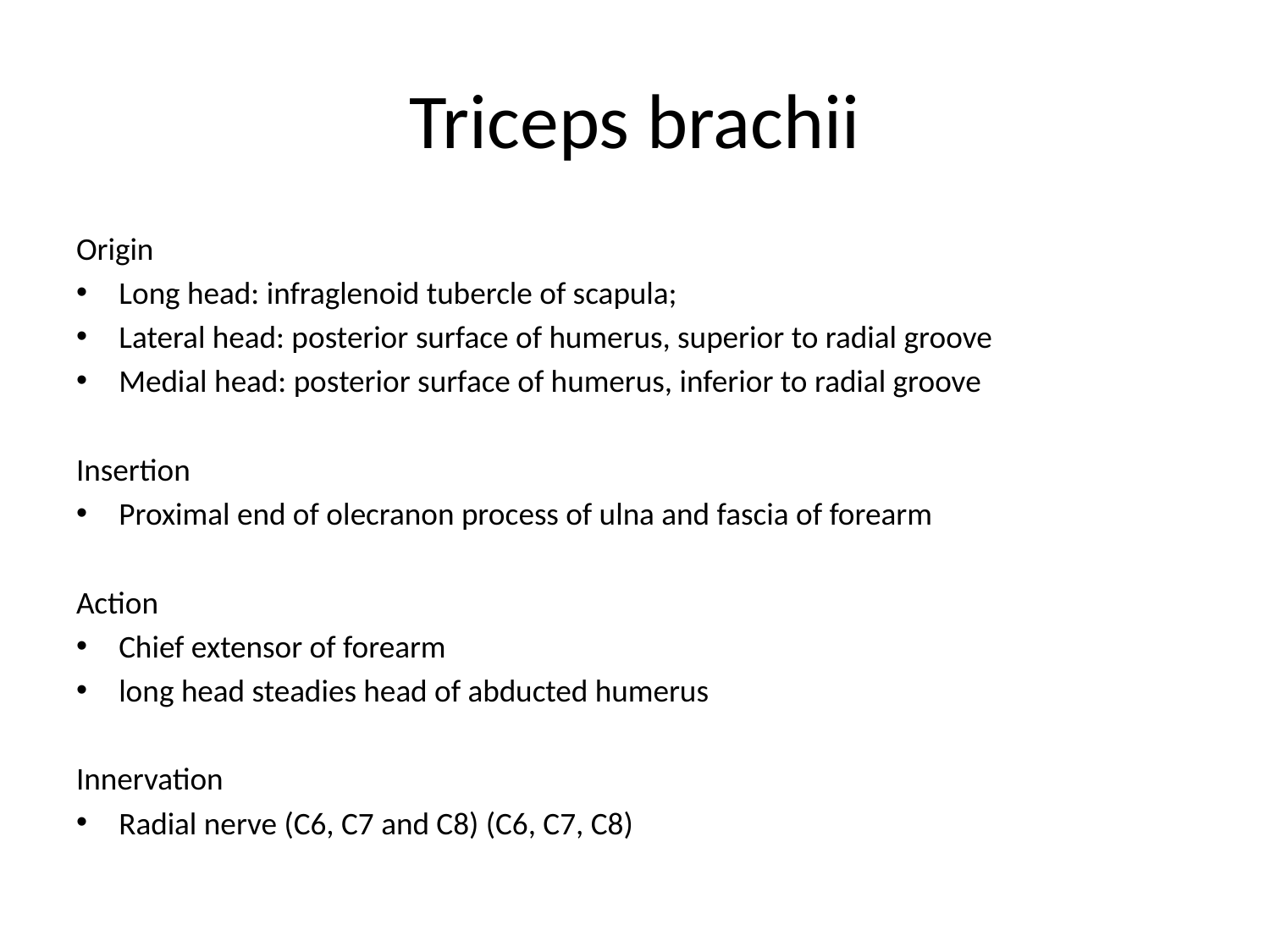

# Triceps brachii
Origin
Long head: infraglenoid tubercle of scapula;
Lateral head: posterior surface of humerus, superior to radial groove
Medial head: posterior surface of humerus, inferior to radial groove

Insertion
Proximal end of olecranon process of ulna and fascia of forearm

Action
Chief extensor of forearm
long head steadies head of abducted humerus

Innervation
Radial nerve (C6, C7 and C8) (C6, C7, C8)